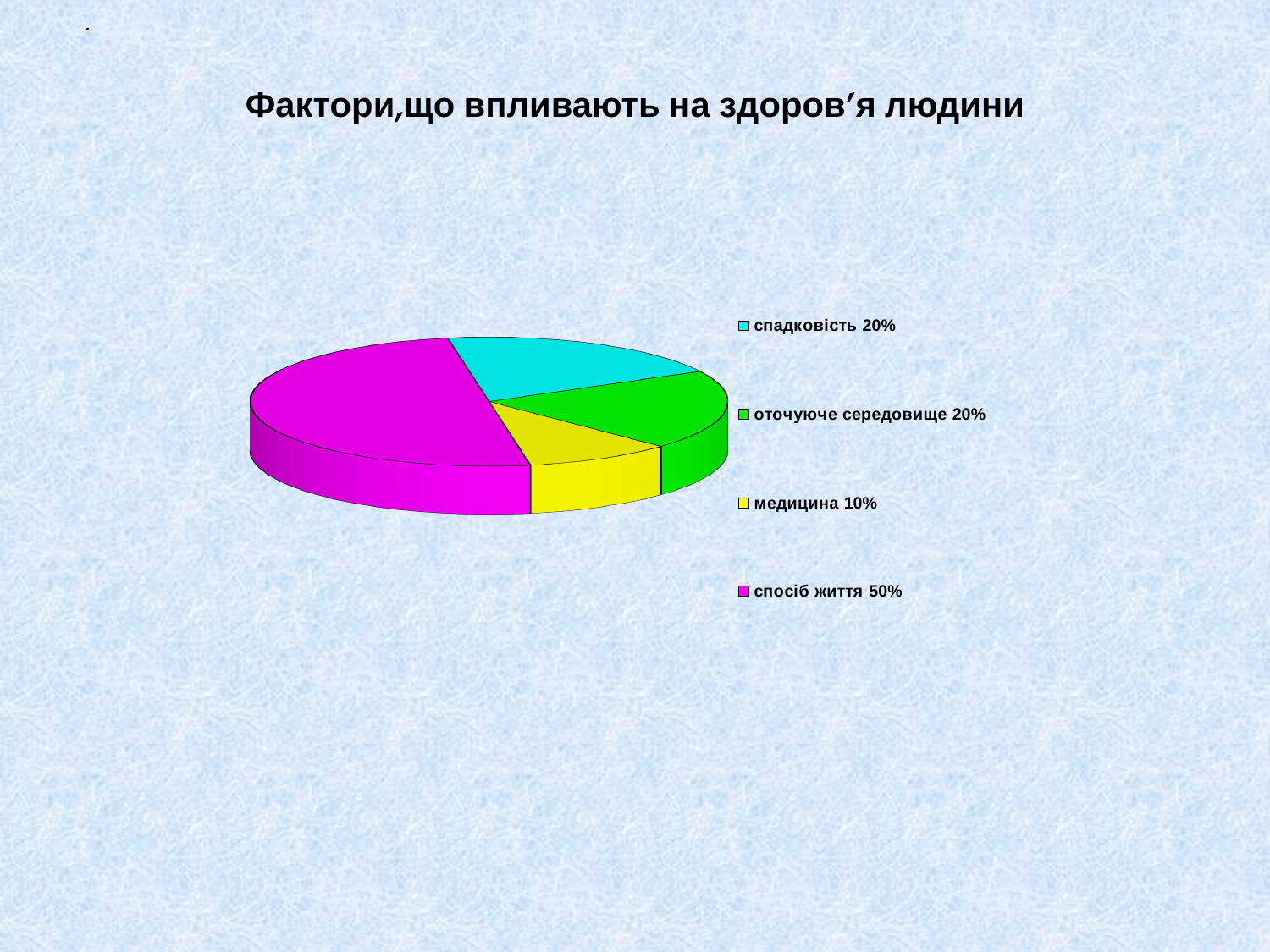

.
# Фактори,що впливають на здоров’я людини

[unsupported chart]